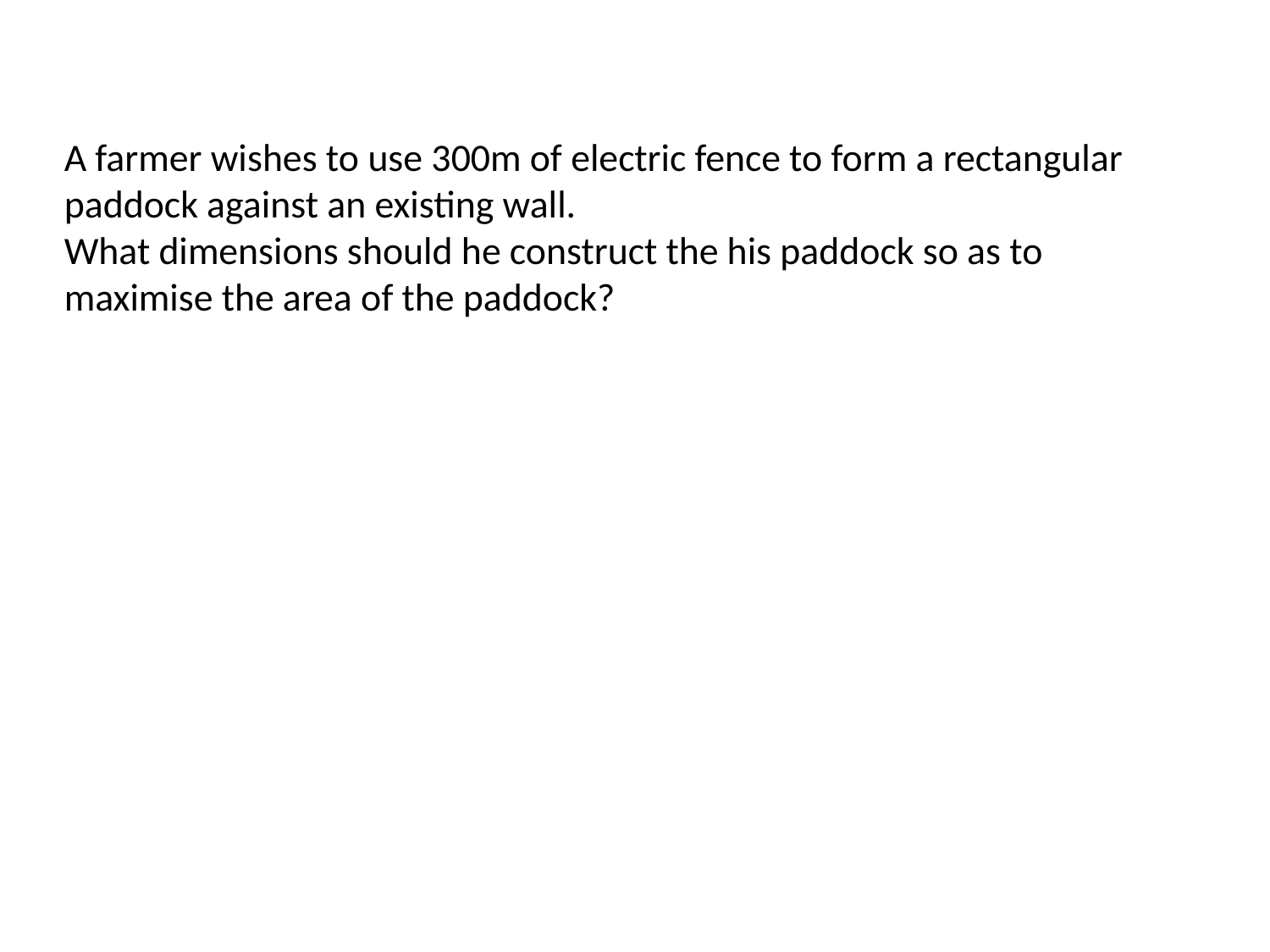

A farmer wishes to use 300m of electric fence to form a rectangular paddock against an existing wall.
What dimensions should he construct the his paddock so as to maximise the area of the paddock?